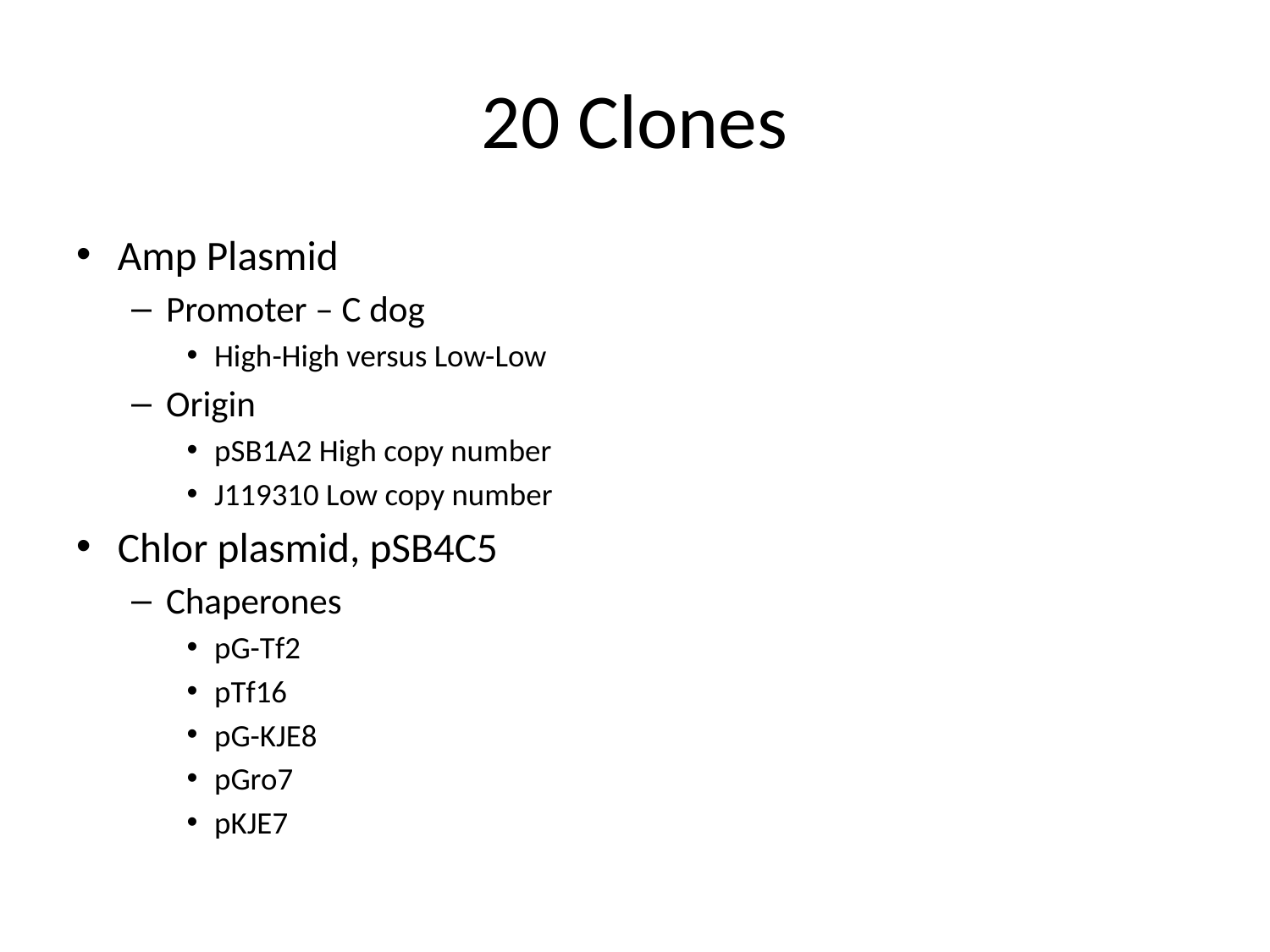

# 20 Clones
Amp Plasmid
Promoter – C dog
High-High versus Low-Low
Origin
pSB1A2 High copy number
J119310 Low copy number
Chlor plasmid, pSB4C5
Chaperones
pG-Tf2
pTf16
pG-KJE8
pGro7
pKJE7